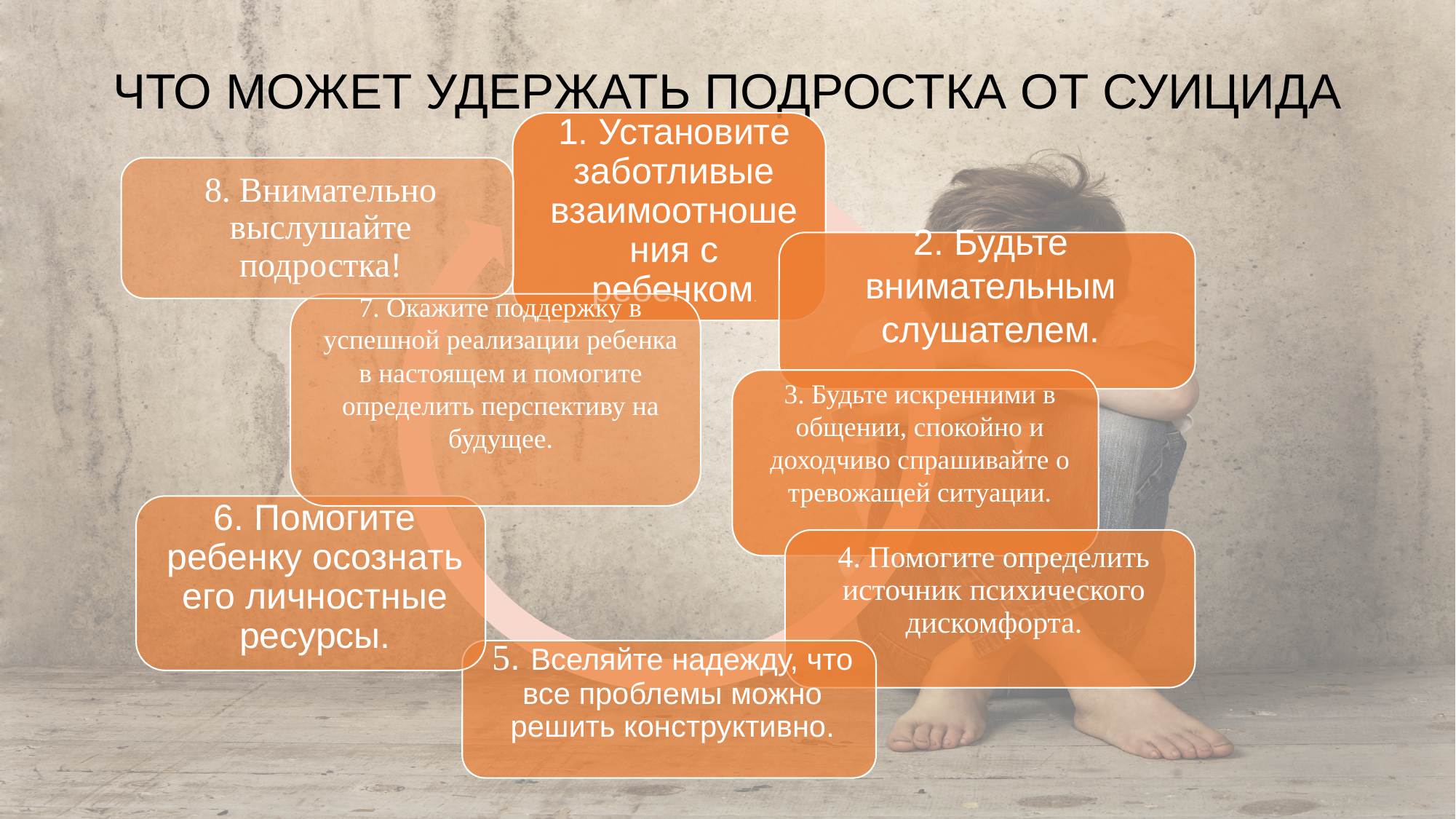

# ЧТО МОЖЕТ УДЕРЖАТЬ ПОДРОСТКА ОТ СУИЦИДА
1. Установите заботливые взаимоотношения с ребенком.
2. Будьте внимательным слушателем.

3. Будьте искренними в общении, спокойно и доходчиво спрашивайте о тревожащей ситуации.

4. Помогите определить источник психического дискомфорта.
5. Вселяйте надежду, что все проблемы можно решить конструктивно.
6. Помогите ребенку осознать его личностные ресурсы.
7. Окажите поддержку в успешной реализации ребенка в настоящем и помогите определить перспективу на будущее.

8. Внимательно выслушайте подростка!